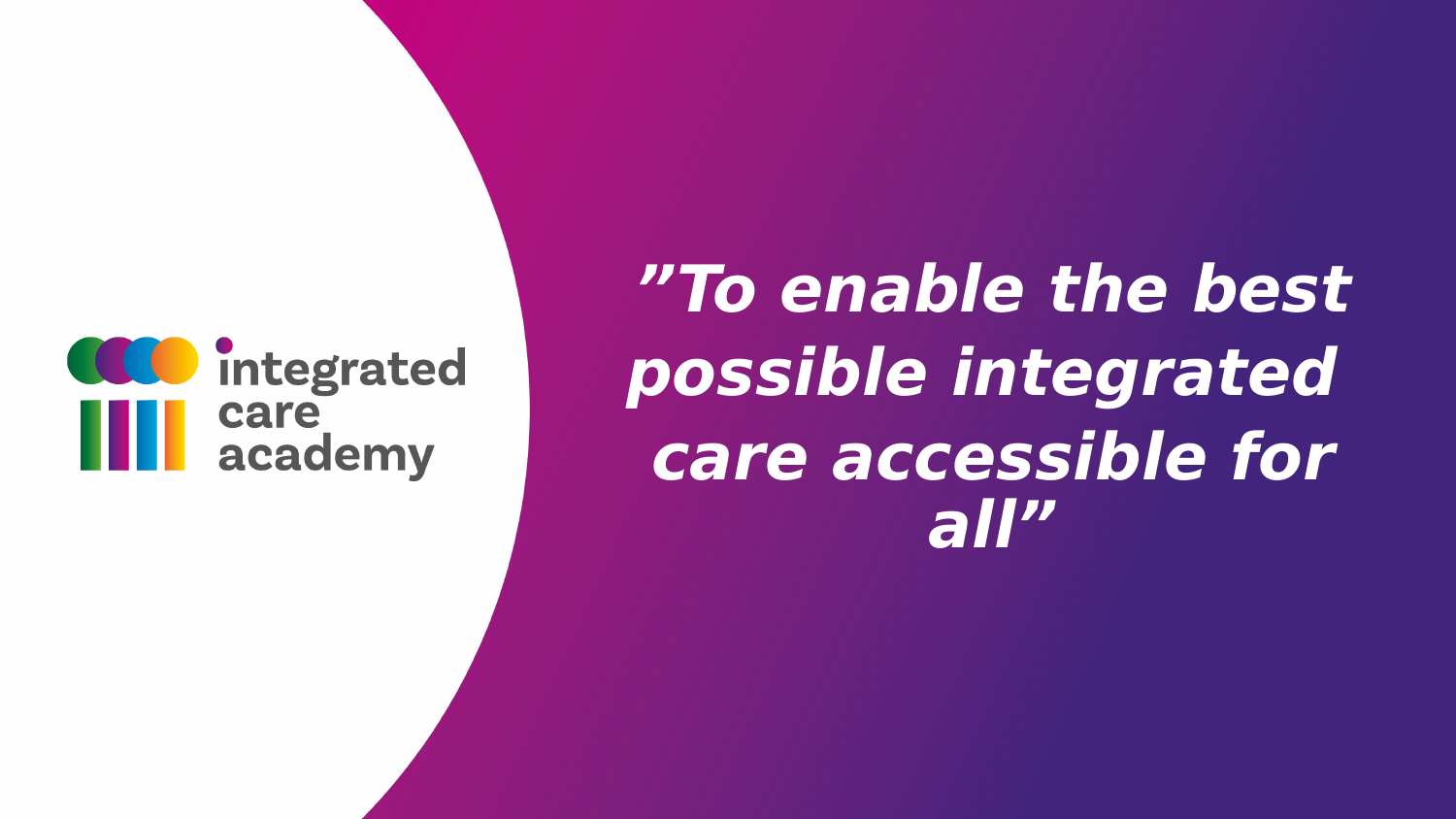

”To enable the best
possible integrated
care accessible for all”